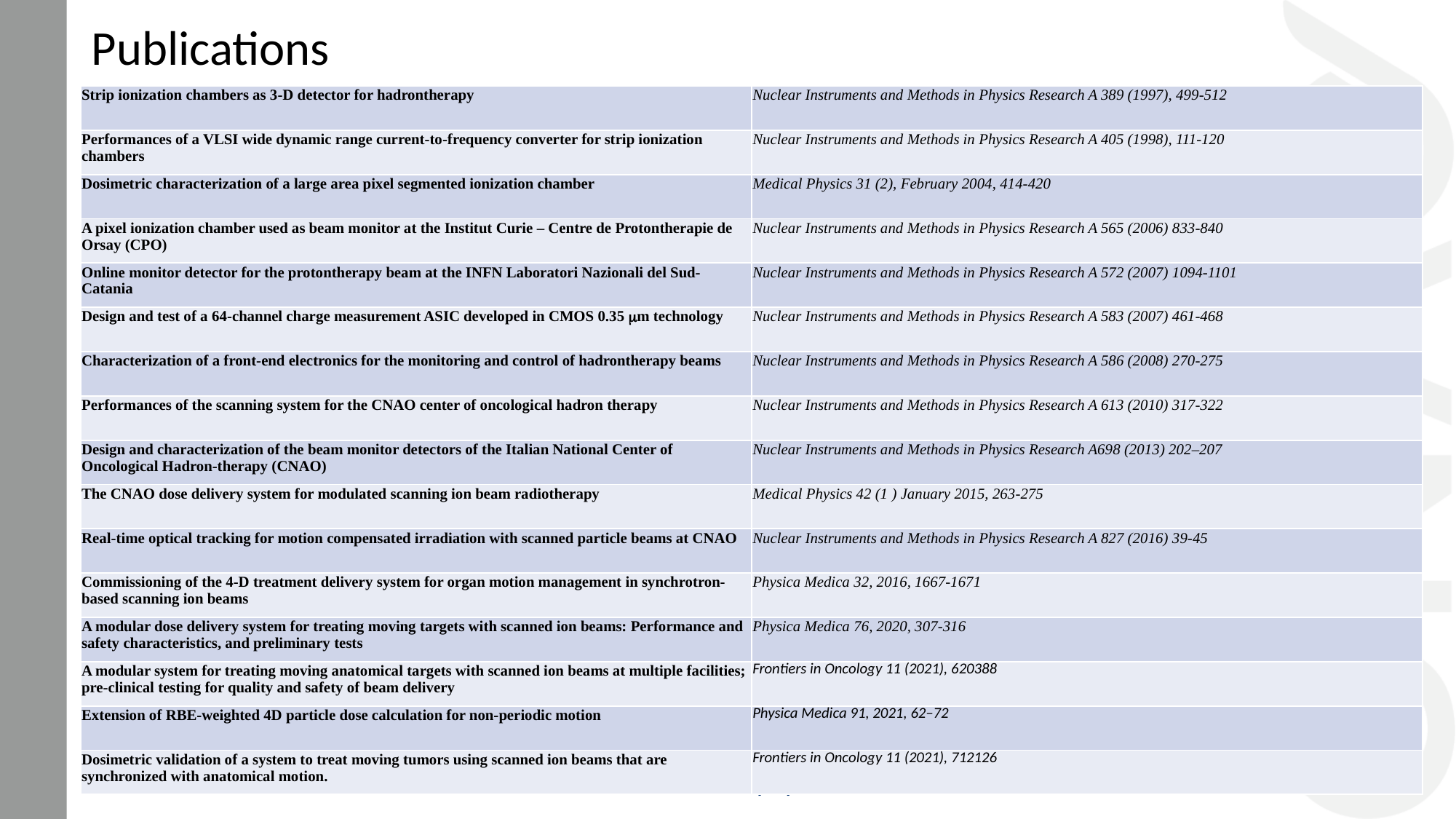

Publications
| Strip ionization chambers as 3-D detector for hadrontherapy | Nuclear Instruments and Methods in Physics Research A 389 (1997), 499-512 |
| --- | --- |
| Performances of a VLSI wide dynamic range current-to-frequency converter for strip ionization chambers | Nuclear Instruments and Methods in Physics Research A 405 (1998), 111-120 |
| Dosimetric characterization of a large area pixel segmented ionization chamber | Medical Physics 31 (2), February 2004, 414-420 |
| A pixel ionization chamber used as beam monitor at the Institut Curie – Centre de Protontherapie de Orsay (CPO) | Nuclear Instruments and Methods in Physics Research A 565 (2006) 833-840 |
| Online monitor detector for the protontherapy beam at the INFN Laboratori Nazionali del Sud-Catania | Nuclear Instruments and Methods in Physics Research A 572 (2007) 1094-1101 |
| Design and test of a 64-channel charge measurement ASIC developed in CMOS 0.35 μm technology | Nuclear Instruments and Methods in Physics Research A 583 (2007) 461-468 |
| Characterization of a front-end electronics for the monitoring and control of hadrontherapy beams | Nuclear Instruments and Methods in Physics Research A 586 (2008) 270-275 |
| Performances of the scanning system for the CNAO center of oncological hadron therapy | Nuclear Instruments and Methods in Physics Research A 613 (2010) 317-322 |
| Design and characterization of the beam monitor detectors of the Italian National Center of Oncological Hadron-therapy (CNAO) | Nuclear Instruments and Methods in Physics Research A698 (2013) 202–207 |
| The CNAO dose delivery system for modulated scanning ion beam radiotherapy | Medical Physics 42 (1 ) January 2015, 263-275 |
| Real-time optical tracking for motion compensated irradiation with scanned particle beams at CNAO | Nuclear Instruments and Methods in Physics Research A 827 (2016) 39-45 |
| Commissioning of the 4-D treatment delivery system for organ motion management in synchrotron-based scanning ion beams | Physica Medica 32, 2016, 1667-1671 |
| A modular dose delivery system for treating moving targets with scanned ion beams: Performance and safety characteristics, and preliminary tests | Physica Medica 76, 2020, 307-316 |
| A modular system for treating moving anatomical targets with scanned ion beams at multiple facilities; pre-clinical testing for quality and safety of beam delivery | Frontiers in Oncology 11 (2021), 620388 |
| Extension of RBE-weighted 4D particle dose calculation for non-periodic motion | Physica Medica 91, 2021, 62–72 |
| Dosimetric validation of a system to treat moving tumors using scanned ion beams that are synchronized with anatomical motion. | Frontiers in Oncology 11 (2021), 712126 |
26/11/2021
The CNAO dose delivery system and the DDS 4.0